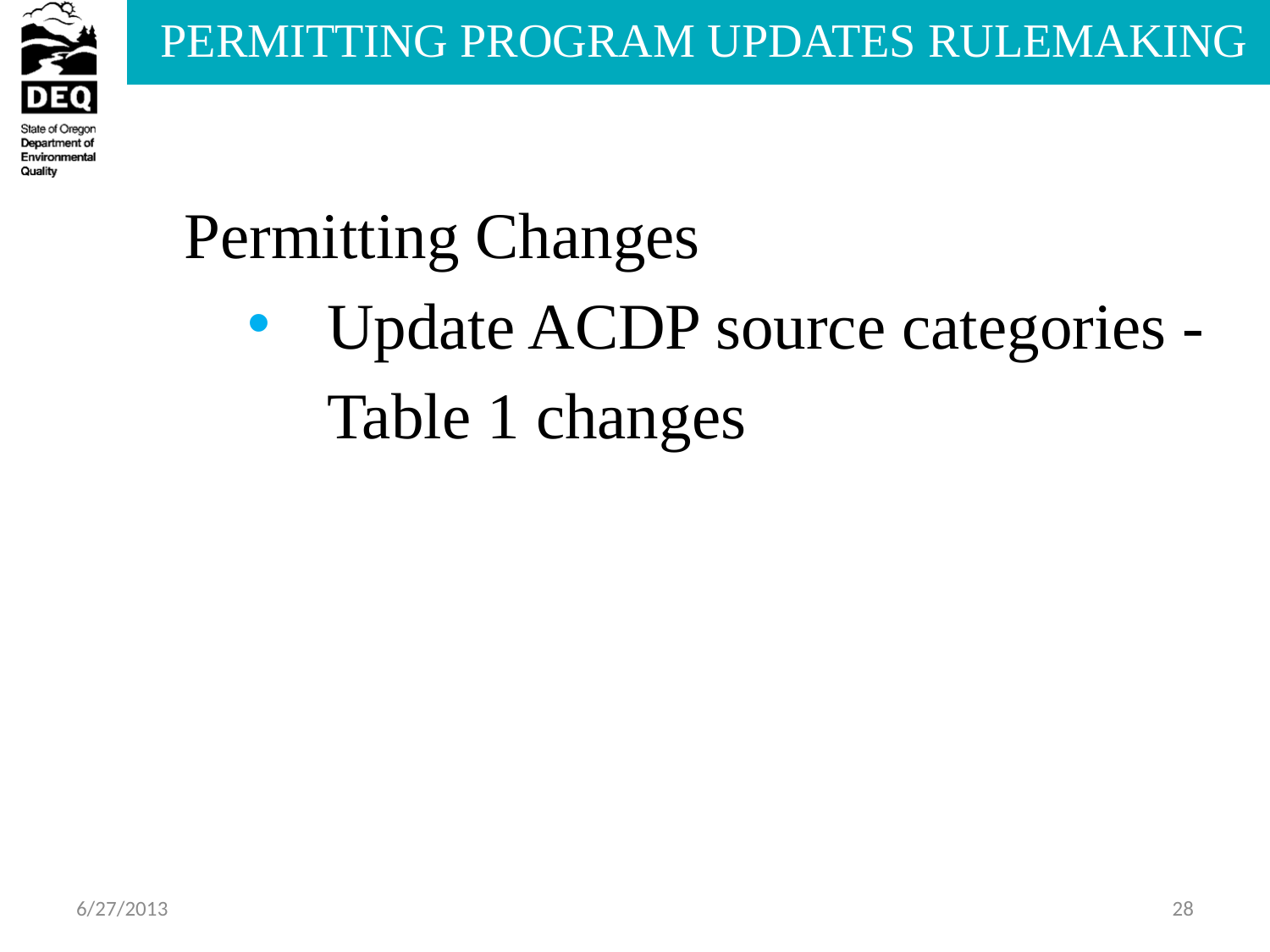

Permitting Changes
Update ACDP source categories - Table 1 changes

6/27/2013
28